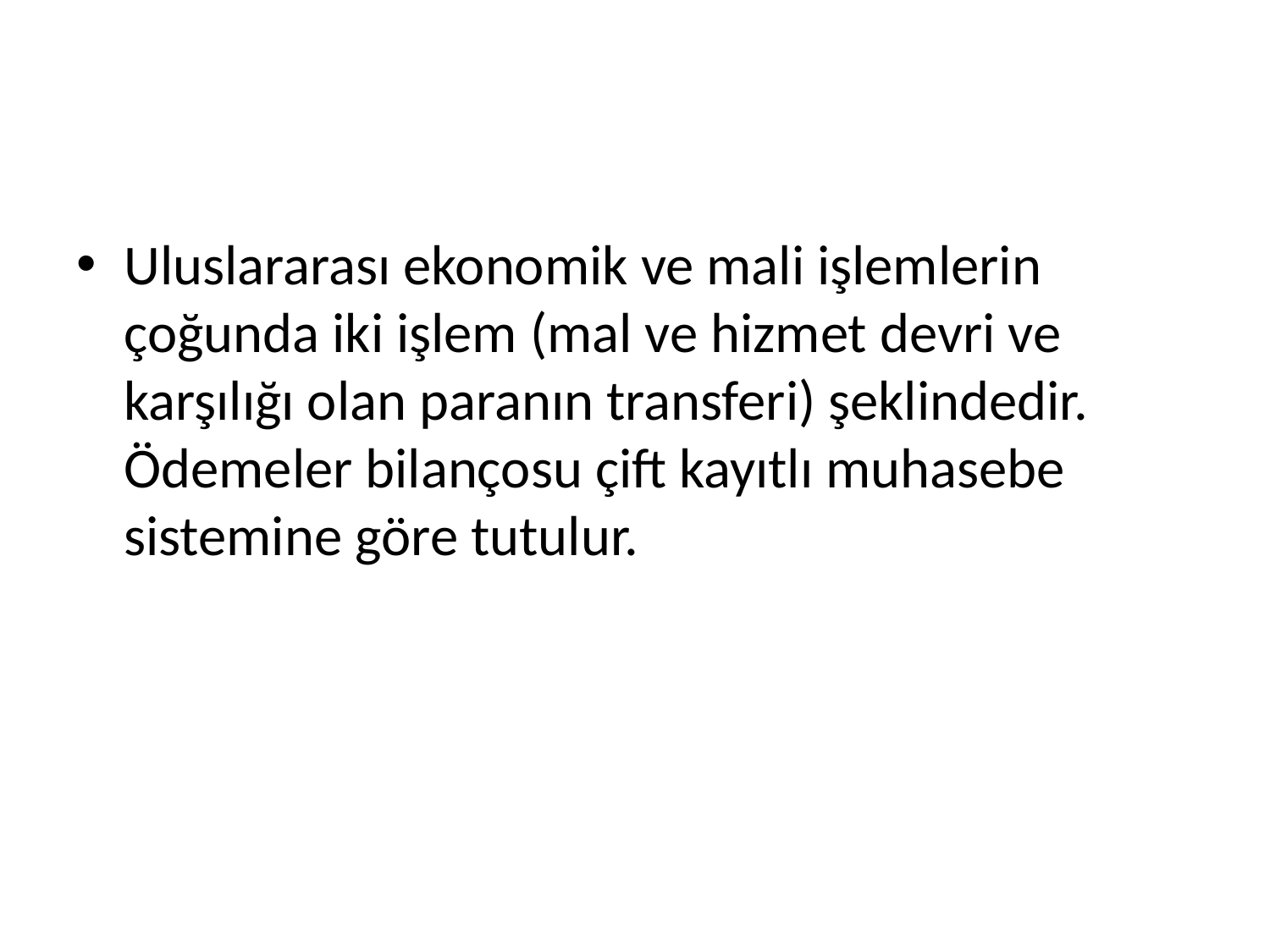

#
Uluslararası ekonomik ve mali işlemlerin çoğunda iki işlem (mal ve hizmet devri ve karşılığı olan paranın transferi) şeklindedir. Ödemeler bilançosu çift kayıtlı muhasebe sistemine göre tutulur.